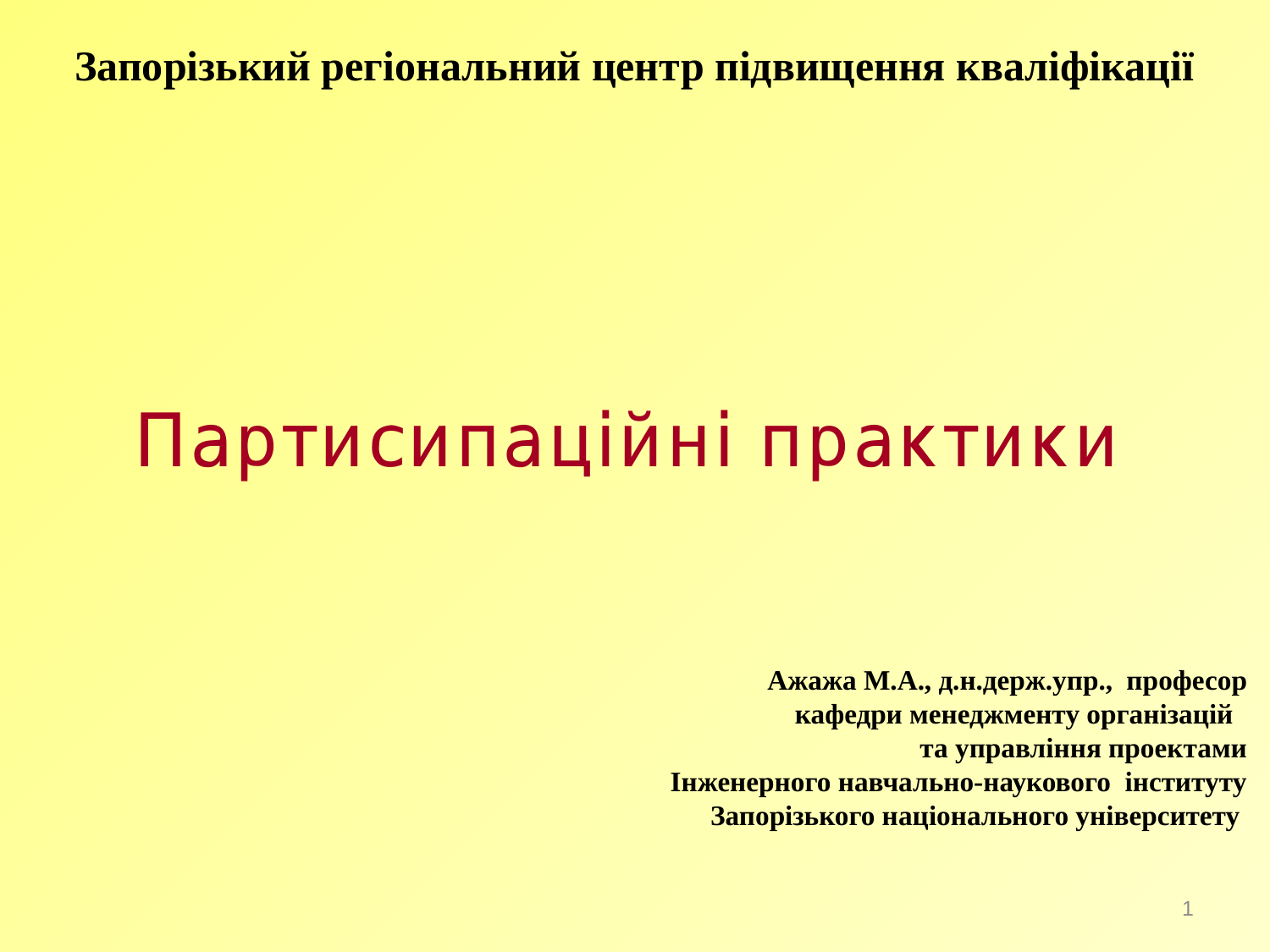

Запорізький регіональний центр підвищення кваліфікації
Партисипаційні практики
Ажажа М.А., д.н.держ.упр.,  професор
 кафедри менеджменту організацій
та управління проектами
Інженерного навчально-наукового  інституту
 Запорізького національного університету
1